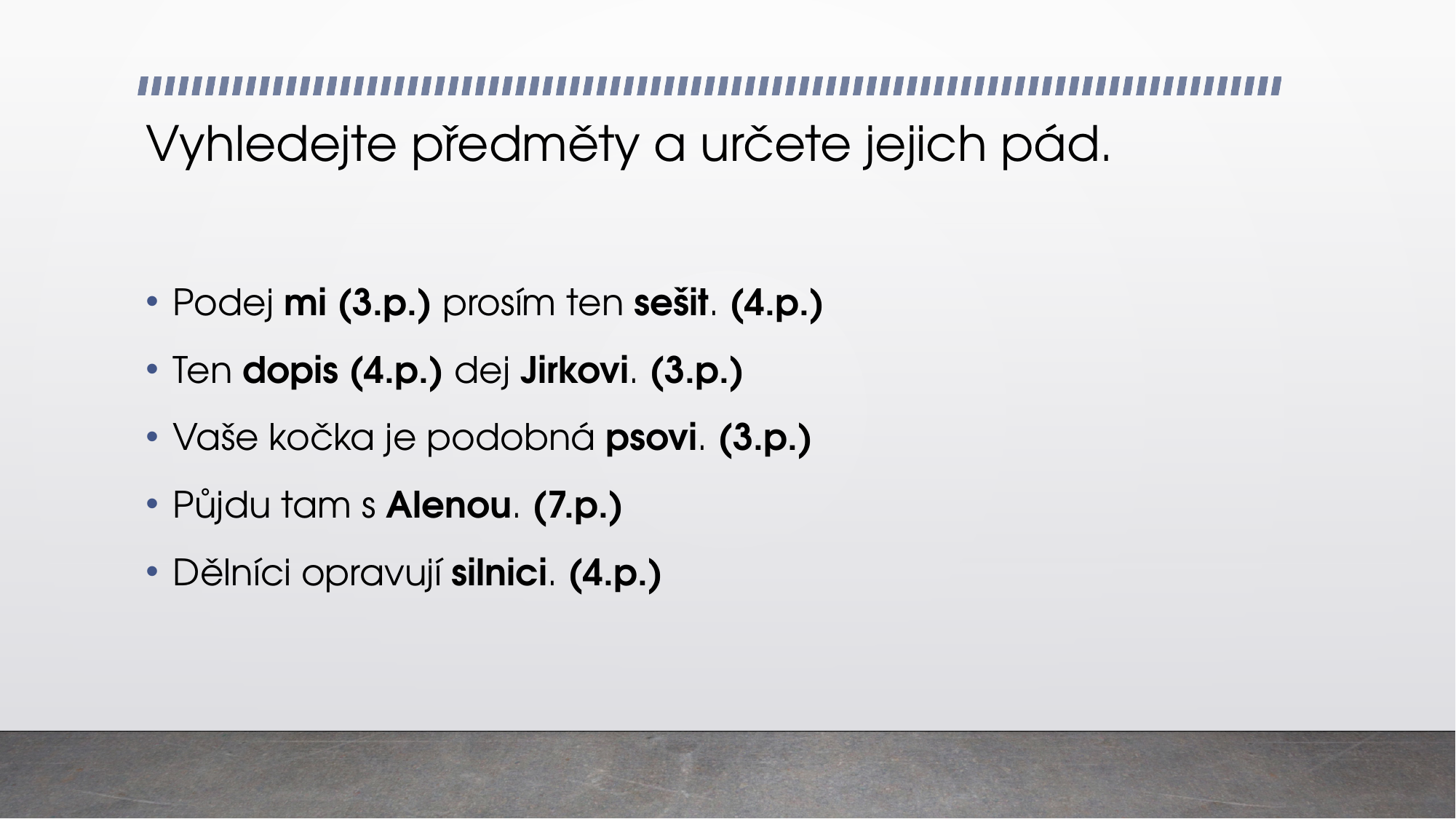

# Vyhledejte předměty a určete jejich pád.
Podej mi (3.p.) prosím ten sešit. (4.p.)
Ten dopis (4.p.) dej Jirkovi. (3.p.)
Vaše kočka je podobná psovi. (3.p.)
Půjdu tam s Alenou. (7.p.)
Dělníci opravují silnici. (4.p.)